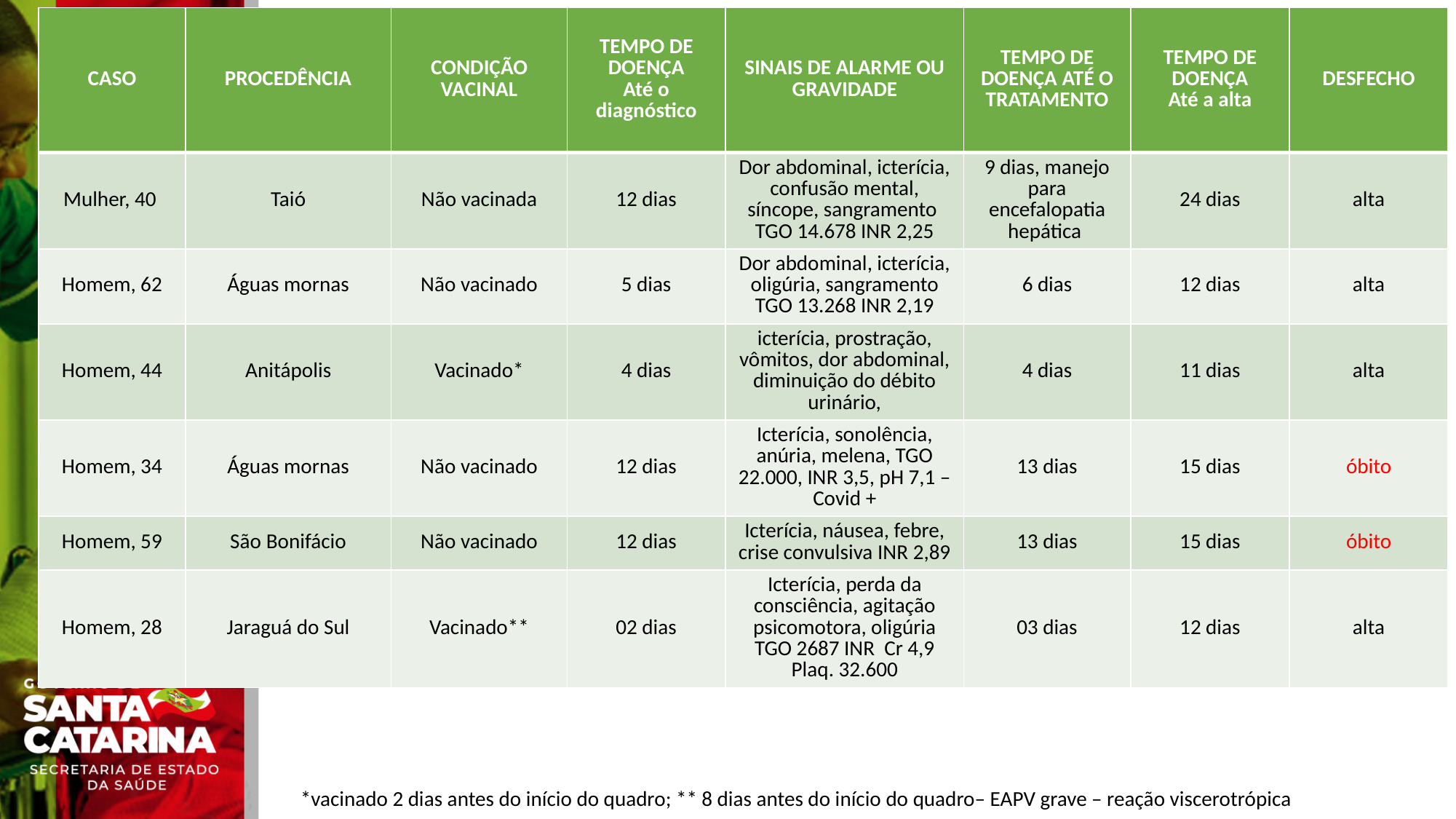

| CASO | PROCEDÊNCIA | CONDIÇÃO VACINAL | TEMPO DE DOENÇA Até o diagnóstico | SINAIS DE ALARME OU GRAVIDADE | TEMPO DE DOENÇA ATÉ O TRATAMENTO | TEMPO DE DOENÇA Até a alta | DESFECHO |
| --- | --- | --- | --- | --- | --- | --- | --- |
| Mulher, 40 | Taió | Não vacinada | 12 dias | Dor abdominal, icterícia, confusão mental, síncope, sangramento TGO 14.678 INR 2,25 | 9 dias, manejo para encefalopatia hepática | 24 dias | alta |
| Homem, 62 | Águas mornas | Não vacinado | 5 dias | Dor abdominal, icterícia, oligúria, sangramento TGO 13.268 INR 2,19 | 6 dias | 12 dias | alta |
| Homem, 44 | Anitápolis | Vacinado\* | 4 dias | icterícia, prostração, vômitos, dor abdominal, diminuição do débito urinário, | 4 dias | 11 dias | alta |
| Homem, 34 | Águas mornas | Não vacinado | 12 dias | Icterícia, sonolência, anúria, melena, TGO 22.000, INR 3,5, pH 7,1 – Covid + | 13 dias | 15 dias | óbito |
| Homem, 59 | São Bonifácio | Não vacinado | 12 dias | Icterícia, náusea, febre, crise convulsiva INR 2,89 | 13 dias | 15 dias | óbito |
| Homem, 28 | Jaraguá do Sul | Vacinado\*\* | 02 dias | Icterícia, perda da consciência, agitação psicomotora, oligúria TGO 2687 INR Cr 4,9 Plaq. 32.600 | 03 dias | 12 dias | alta |
*vacinado 2 dias antes do início do quadro; ** 8 dias antes do início do quadro– EAPV grave – reação viscerotrópica